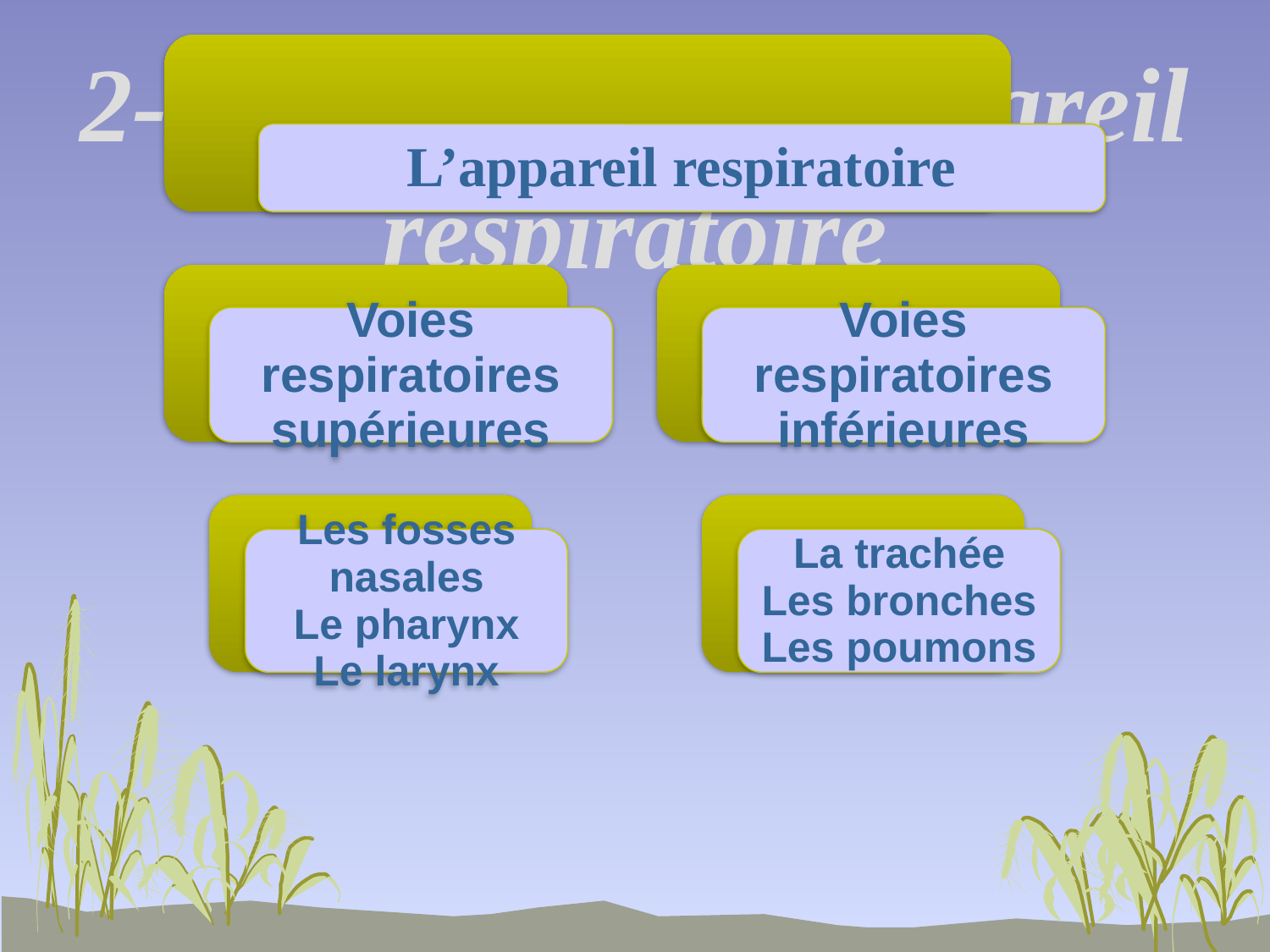

2- Anatomie de l’appareil respiratoire
L’appareil respiratoire
Voies respiratoires supérieures
Les fosses nasales
Le pharynx
Le larynx
Voies respiratoires inférieures
La trachée
Les bronches
Les poumons